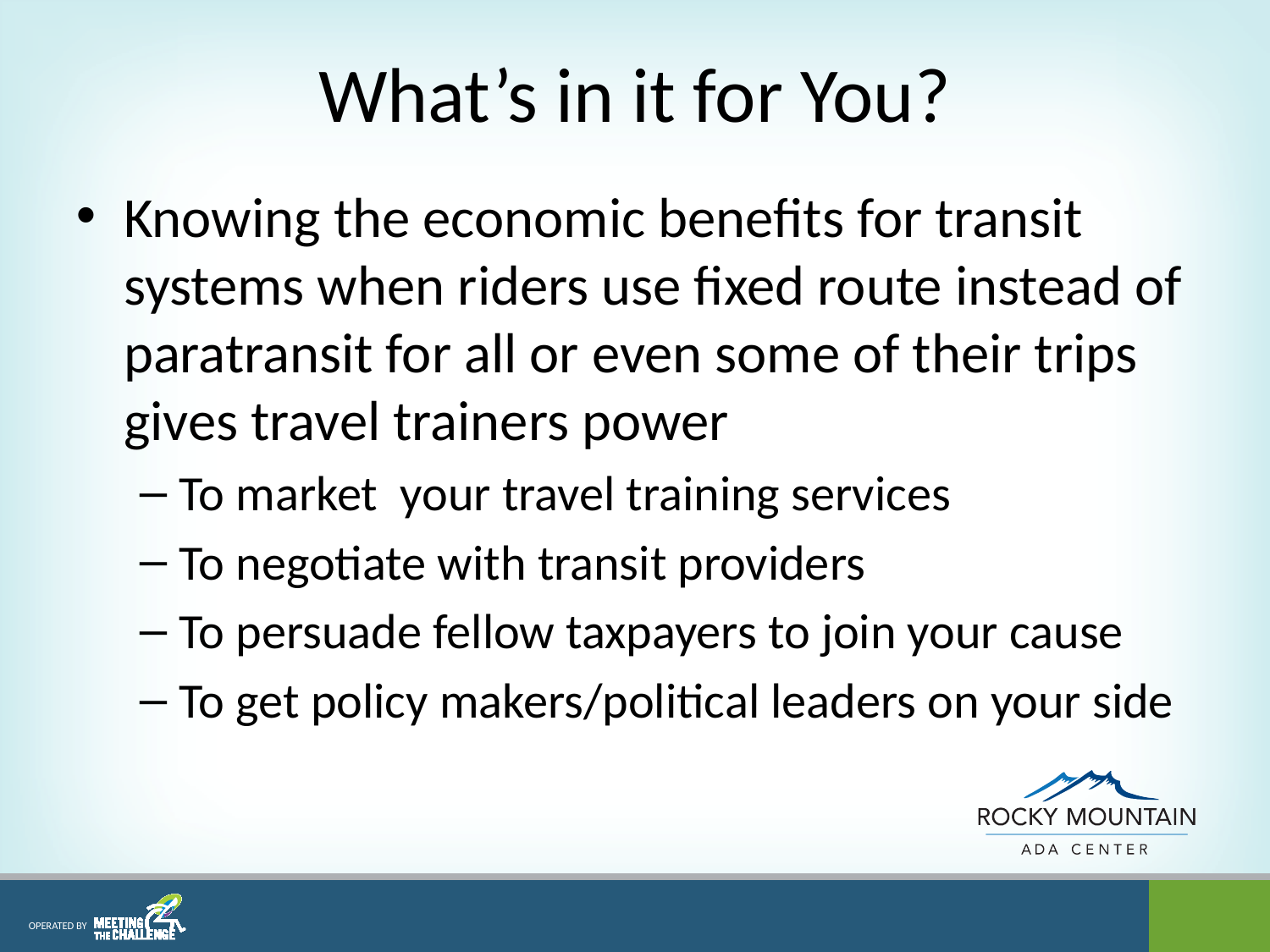

# What’s in it for You?
Knowing the economic benefits for transit systems when riders use fixed route instead of paratransit for all or even some of their trips gives travel trainers power
To market  your travel training services
To negotiate with transit providers
To persuade fellow taxpayers to join your cause
To get policy makers/political leaders on your side